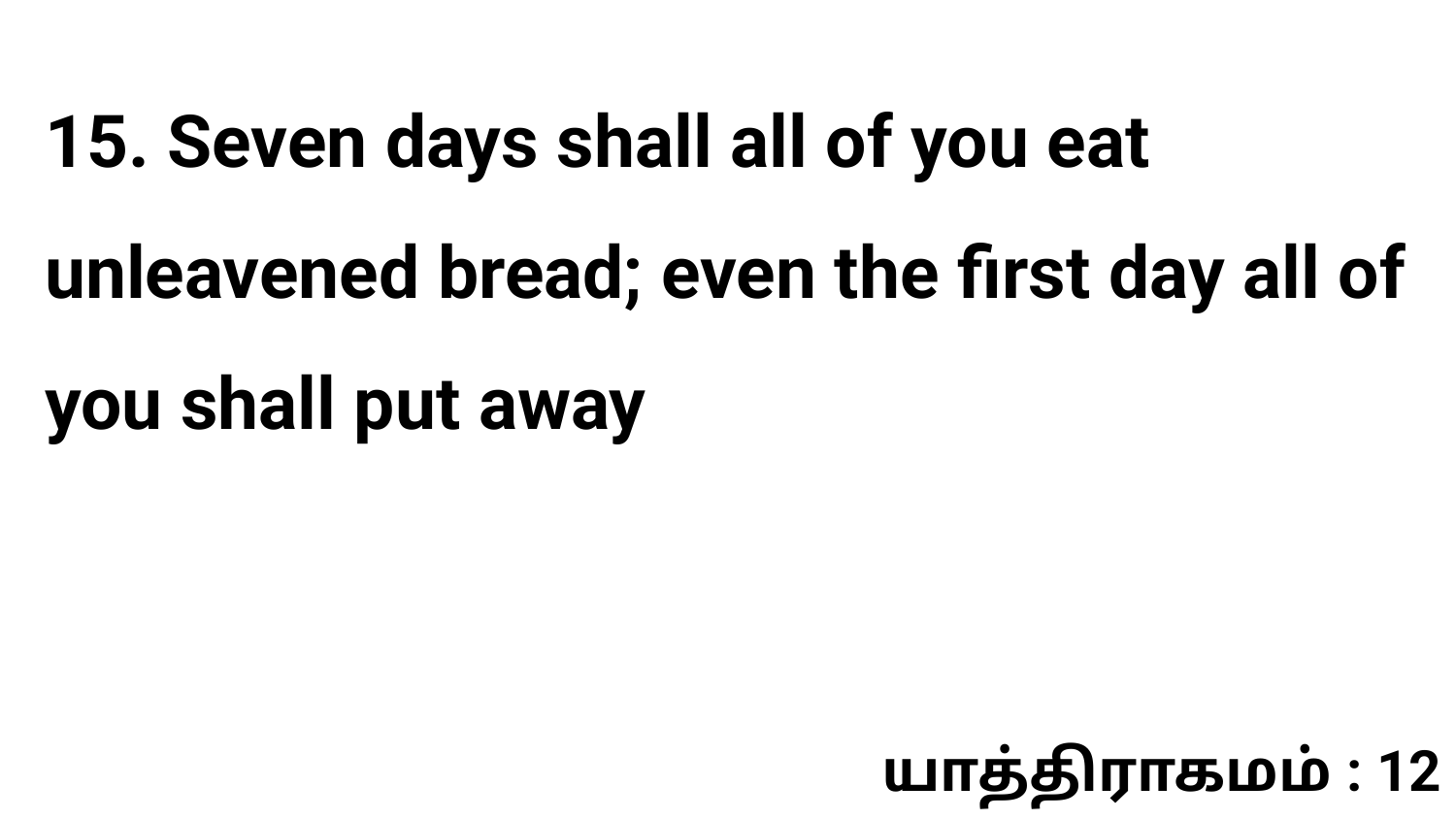

15. Seven days shall all of you eat unleavened bread; even the first day all of you shall put away
யாத்திராகமம் : 12